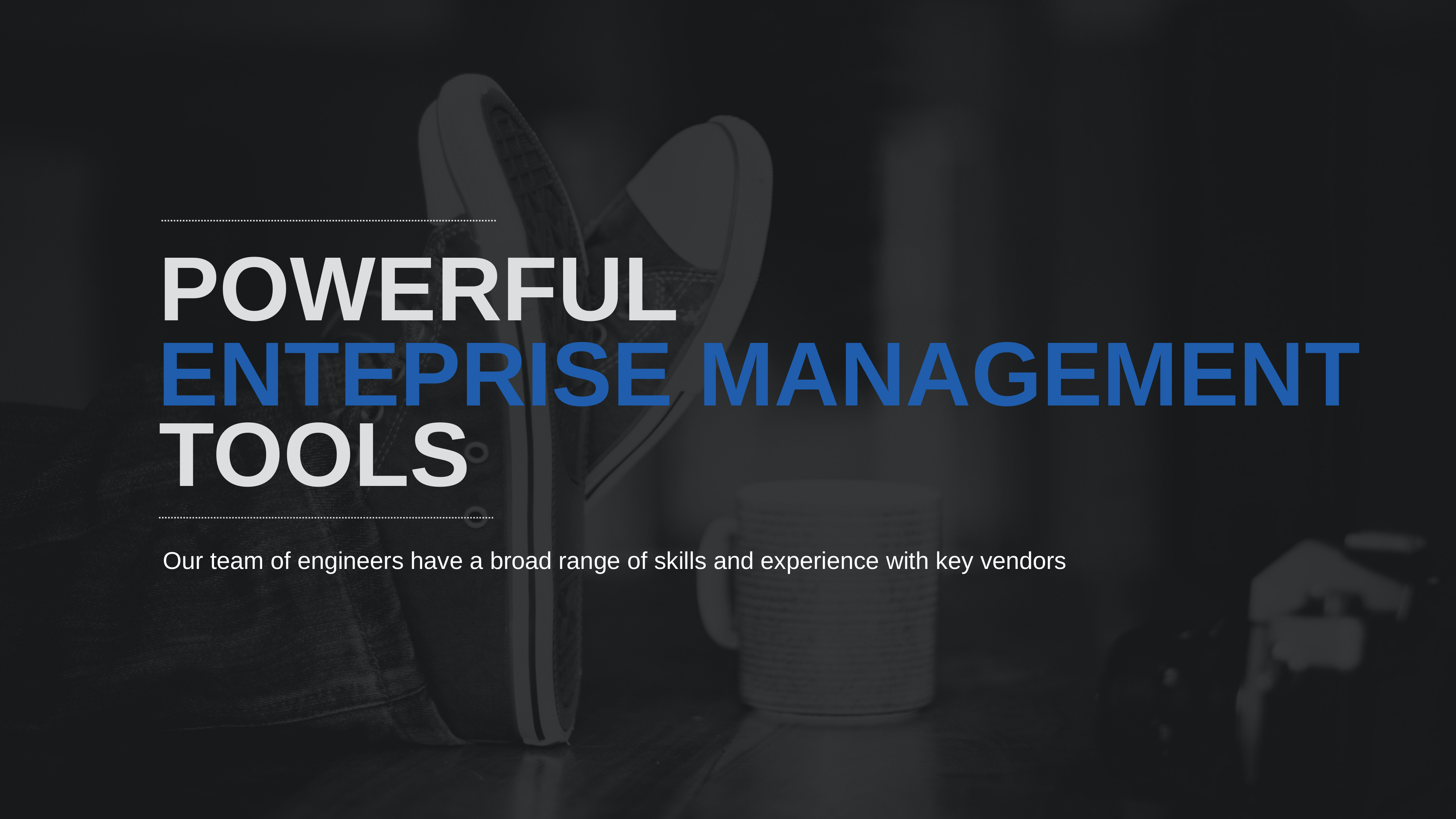

POWERFUL
ENTEPRISE MANAGEMENT
TOOLS

Our team of engineers have a broad range of skills and experience with key vendors